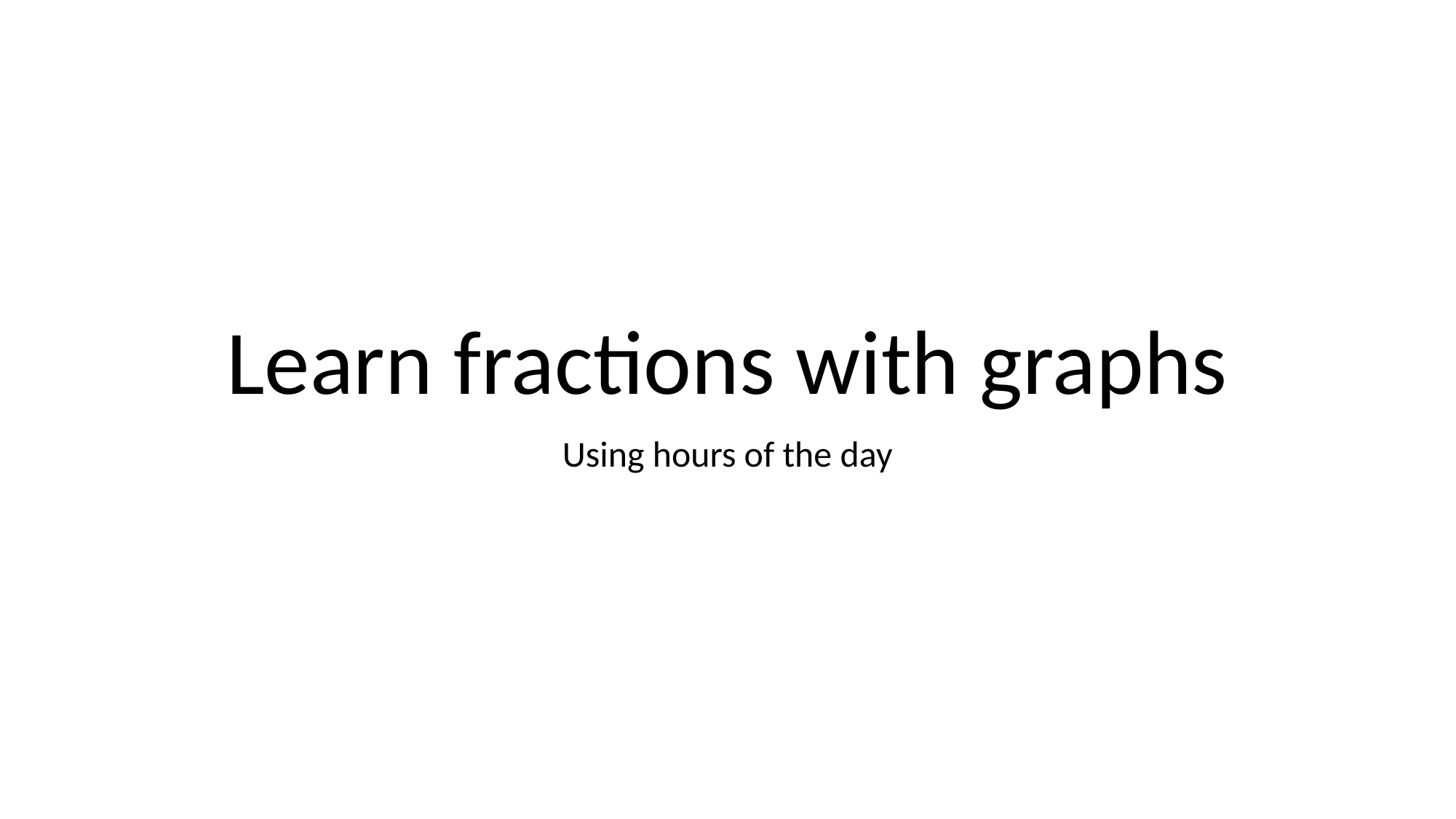

# Learn fractions with graphs
Using hours of the day